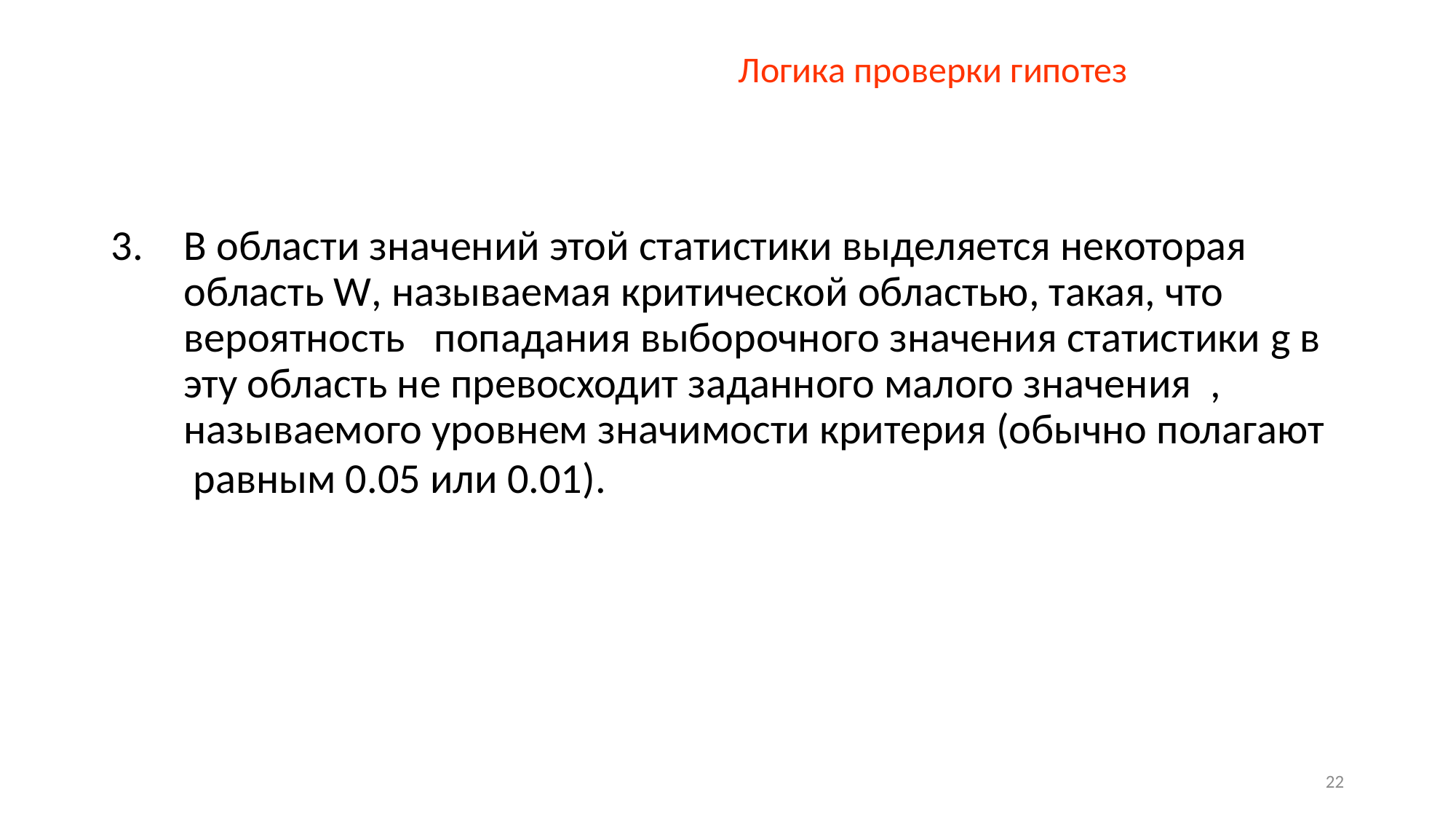

# Логика проверки гипотез
В области значений этой статистики выделяется некоторая область W, называемая критической областью, такая, что вероятность   попадания выборочного значения статистики g в эту область не превосходит заданного малого значения  , называемого уровнем значимости критерия (обычно полагают   равным 0.05 или 0.01).

22